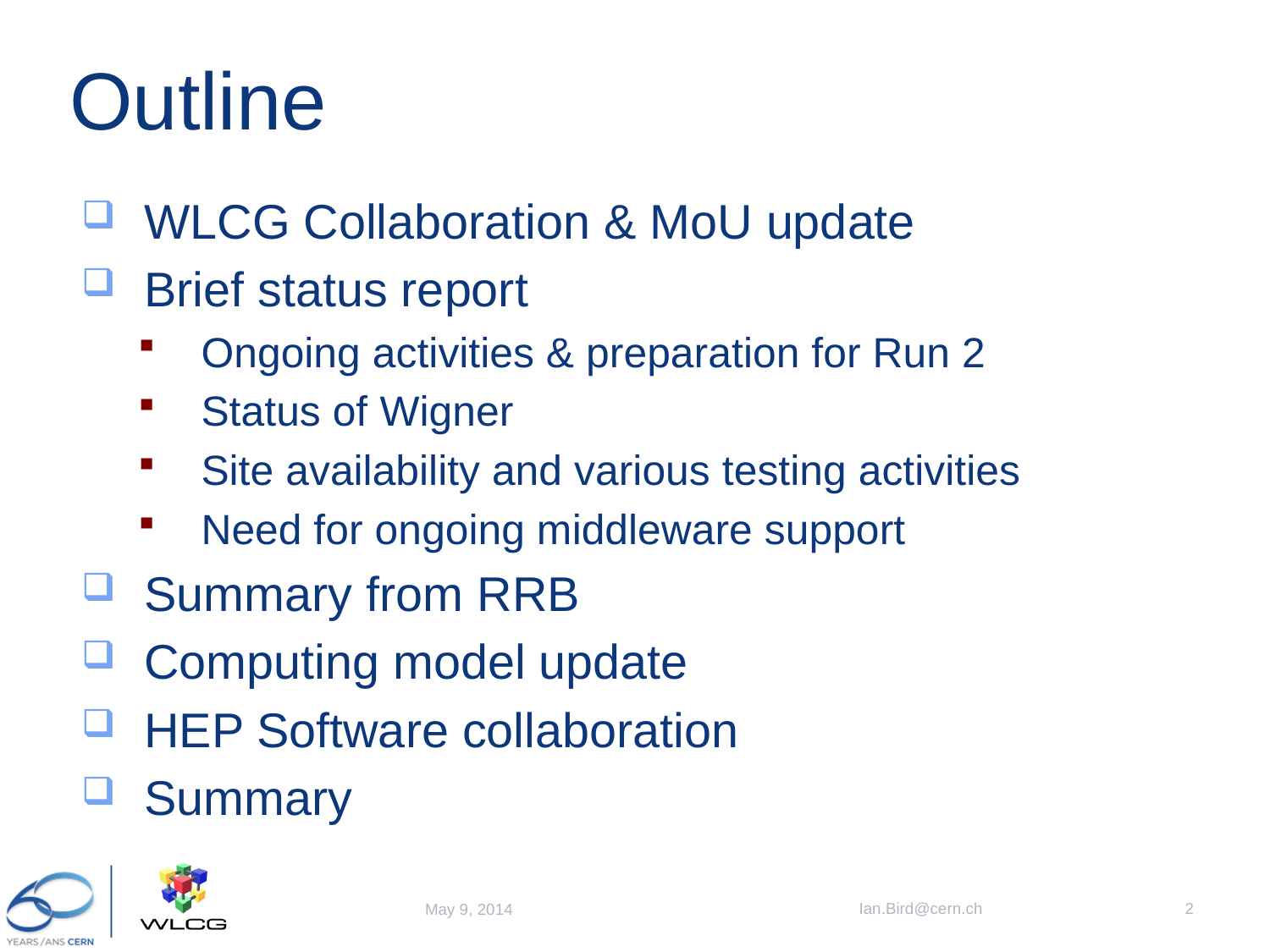

# Outline
WLCG Collaboration & MoU update
Brief status report
Ongoing activities & preparation for Run 2
Status of Wigner
Site availability and various testing activities
Need for ongoing middleware support
Summary from RRB
Computing model update
HEP Software collaboration
Summary
Ian.Bird@cern.ch
2
May 9, 2014